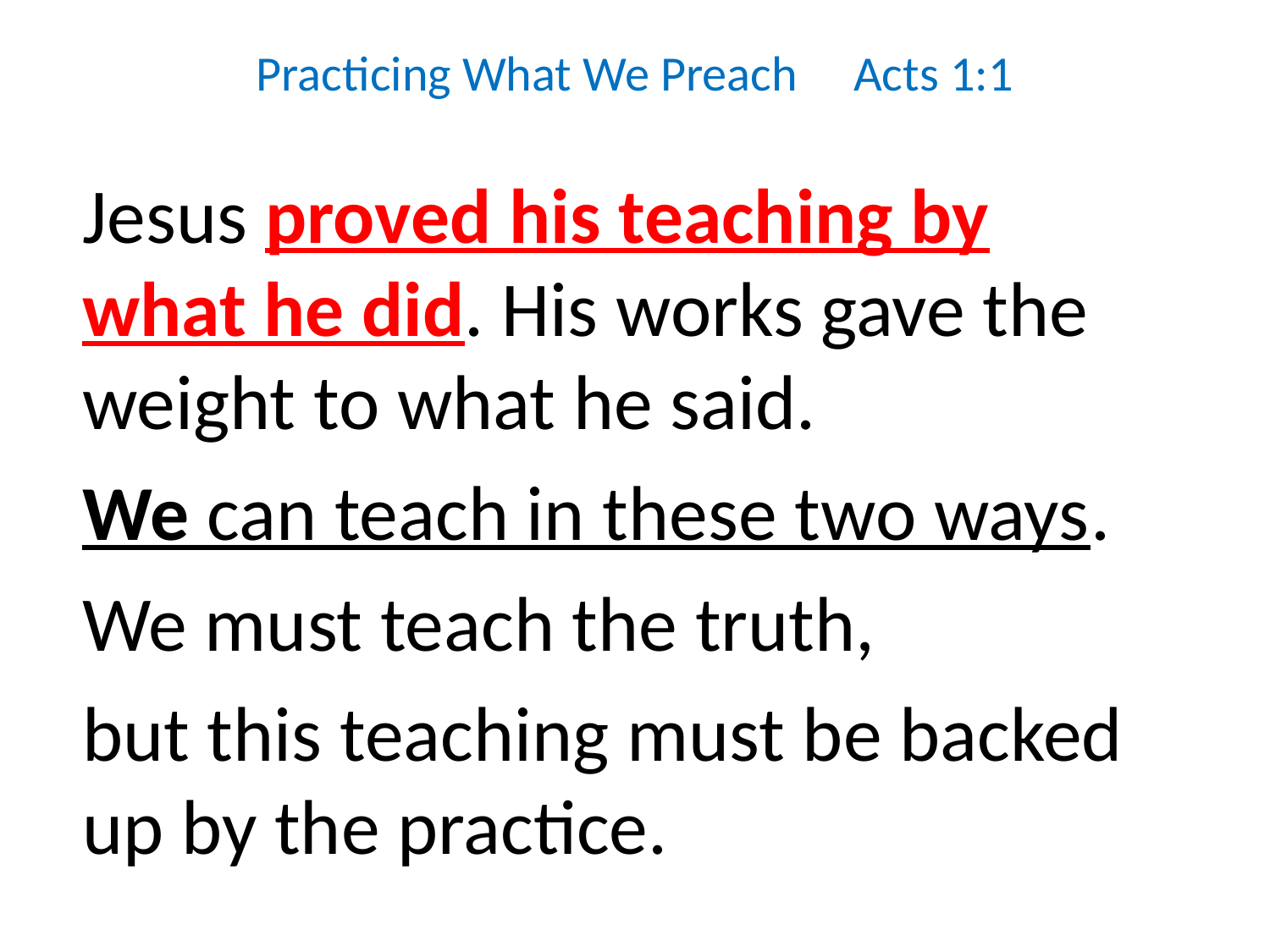

Practicing What We Preach     Acts 1:1
Jesus proved his teaching by what he did. His works gave the weight to what he said.
We can teach in these two ways.
We must teach the truth,
but this teaching must be backed up by the practice.